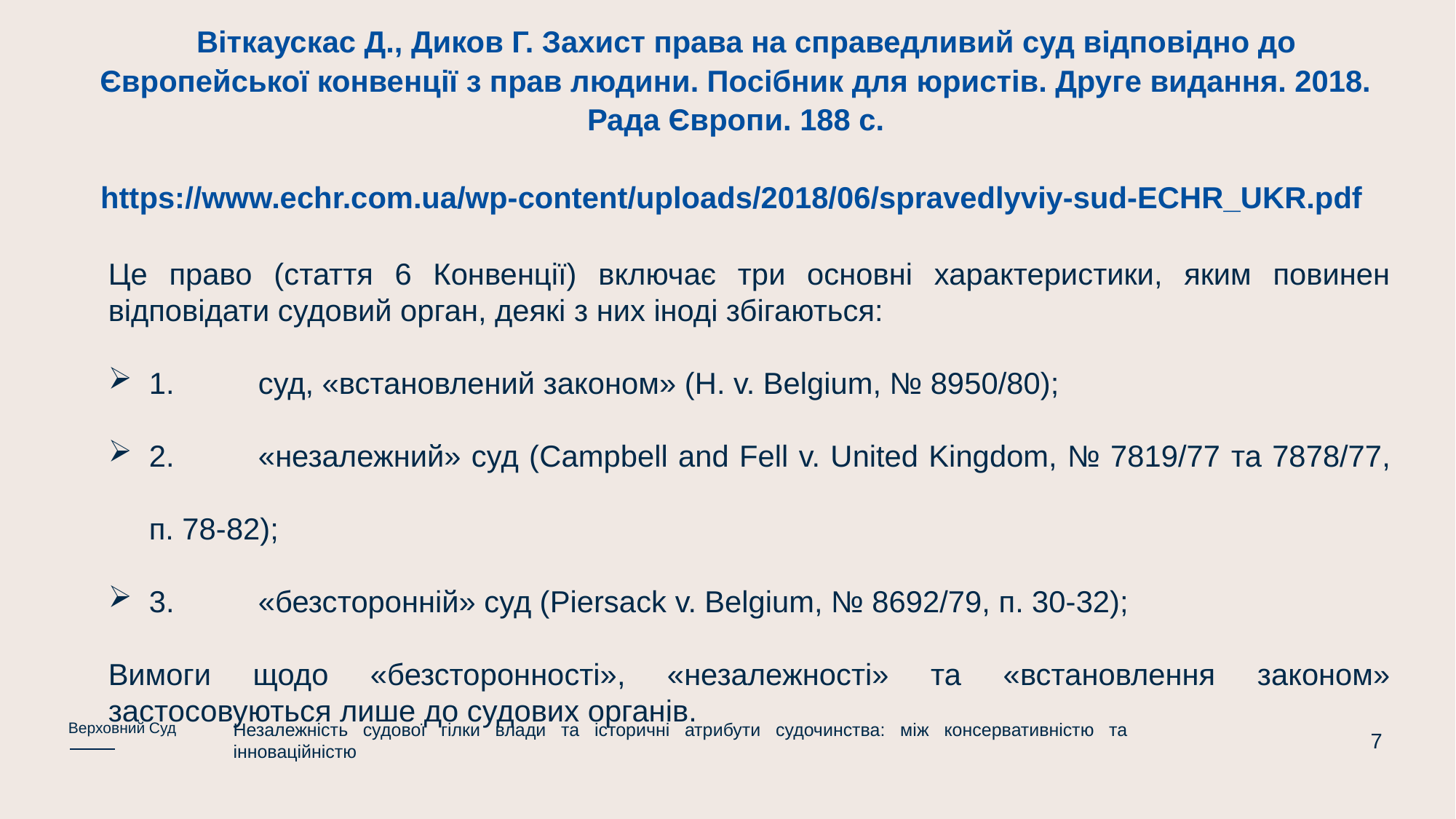

# Віткаускас Д., Диков Г. Захист права на справедливий суд відповідно до Європейської конвенції з прав людини. Посібник для юристів. Друге видання. 2018. Рада Європи. 188 с. https://www.echr.com.ua/wp-content/uploads/2018/06/spravedlyviy-sud-ECHR_UKR.pdf

Це право (стаття 6 Конвенції) включає три основні характеристики, яким повинен відповідати судовий орган, деякі з них іноді збігаються:
1.	суд, «встановлений законом» (H. v. Belgium, № 8950/80);
2.	«незалежний» суд (Campbell and Fell v. United Kingdom, № 7819/77 та 7878/77, п. 78-82);
3.	«безсторонній» суд (Piersack v. Belgium, № 8692/79, п. 30-32);

Вимоги щодо «безсторонності», «незалежності» та «встановлення законом» застосовуються лише до судових органів.
Незалежність судової гілки влади та історичні атрибути судочинства: між консервативністю та інноваційністю
Верховний Суд
7